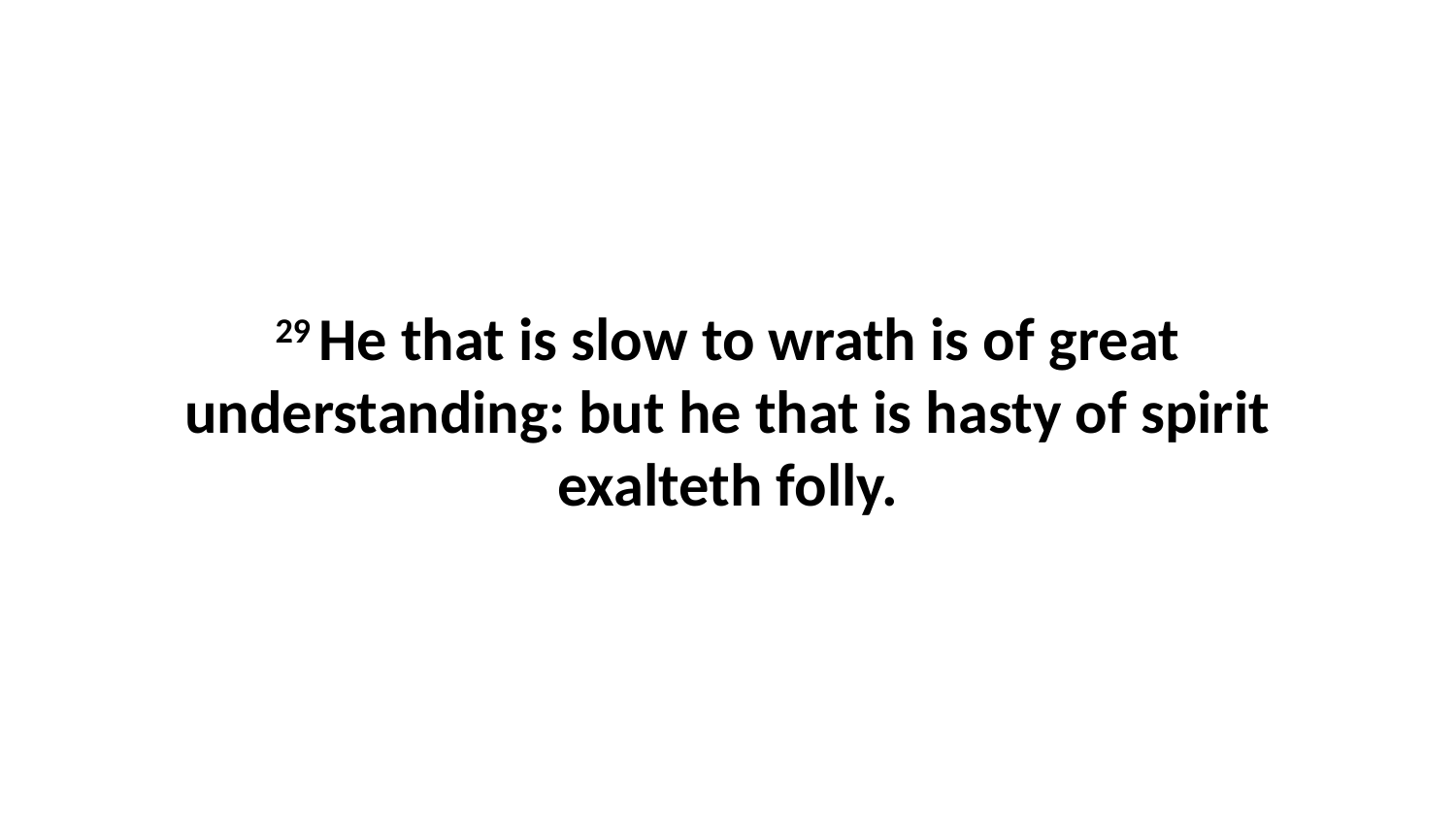

29 He that is slow to wrath is of great understanding: but he that is hasty of spirit exalteth folly.